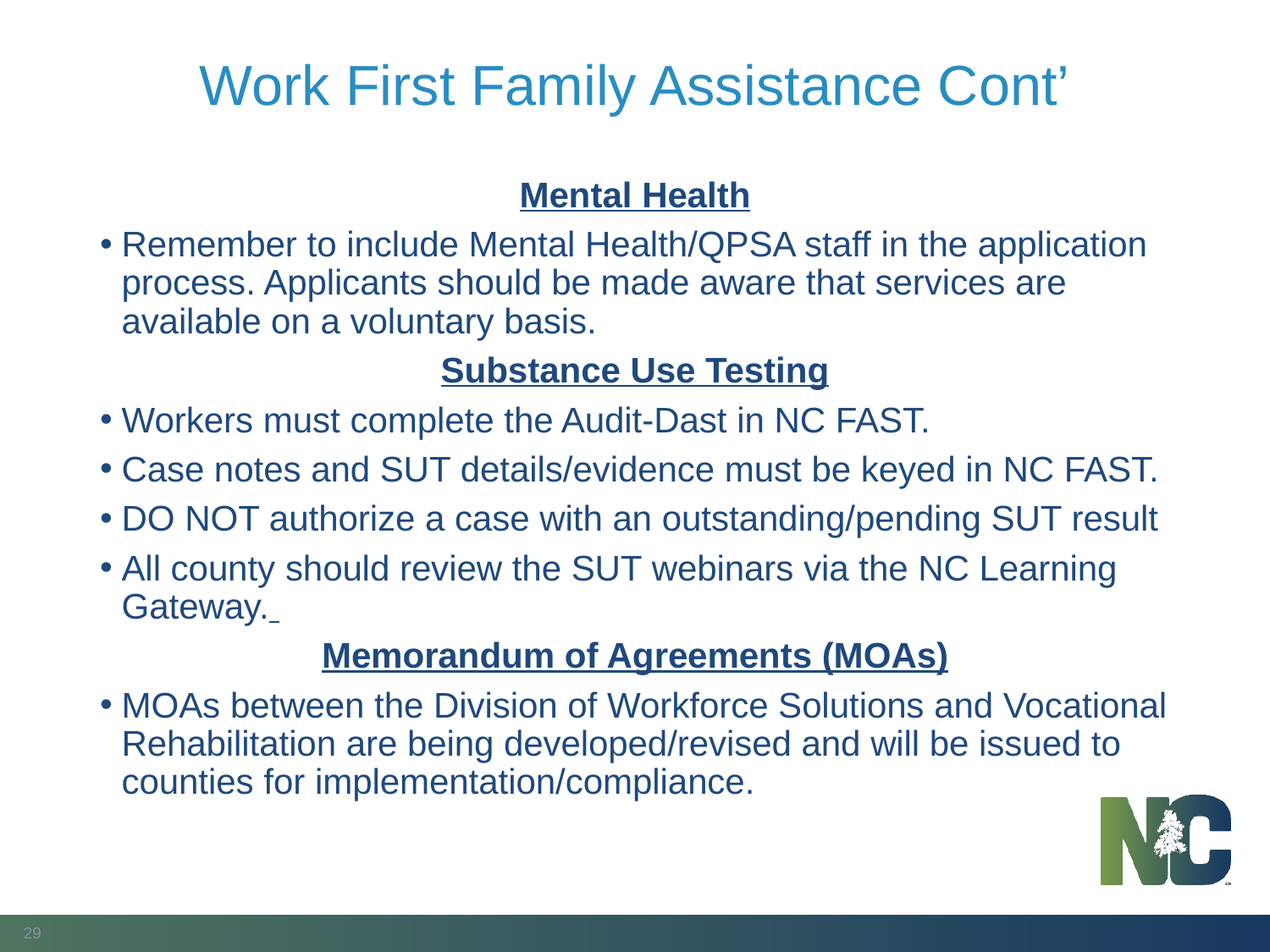

# Work First Family Assistance Cont’
Mental Health
Remember to include Mental Health/QPSA staff in the application process. Applicants should be made aware that services are available on a voluntary basis.
Substance Use Testing
Workers must complete the Audit-Dast in NC FAST.
Case notes and SUT details/evidence must be keyed in NC FAST.
DO NOT authorize a case with an outstanding/pending SUT result
All county should review the SUT webinars via the NC Learning Gateway.
Memorandum of Agreements (MOAs)
MOAs between the Division of Workforce Solutions and Vocational Rehabilitation are being developed/revised and will be issued to counties for implementation/compliance.

29